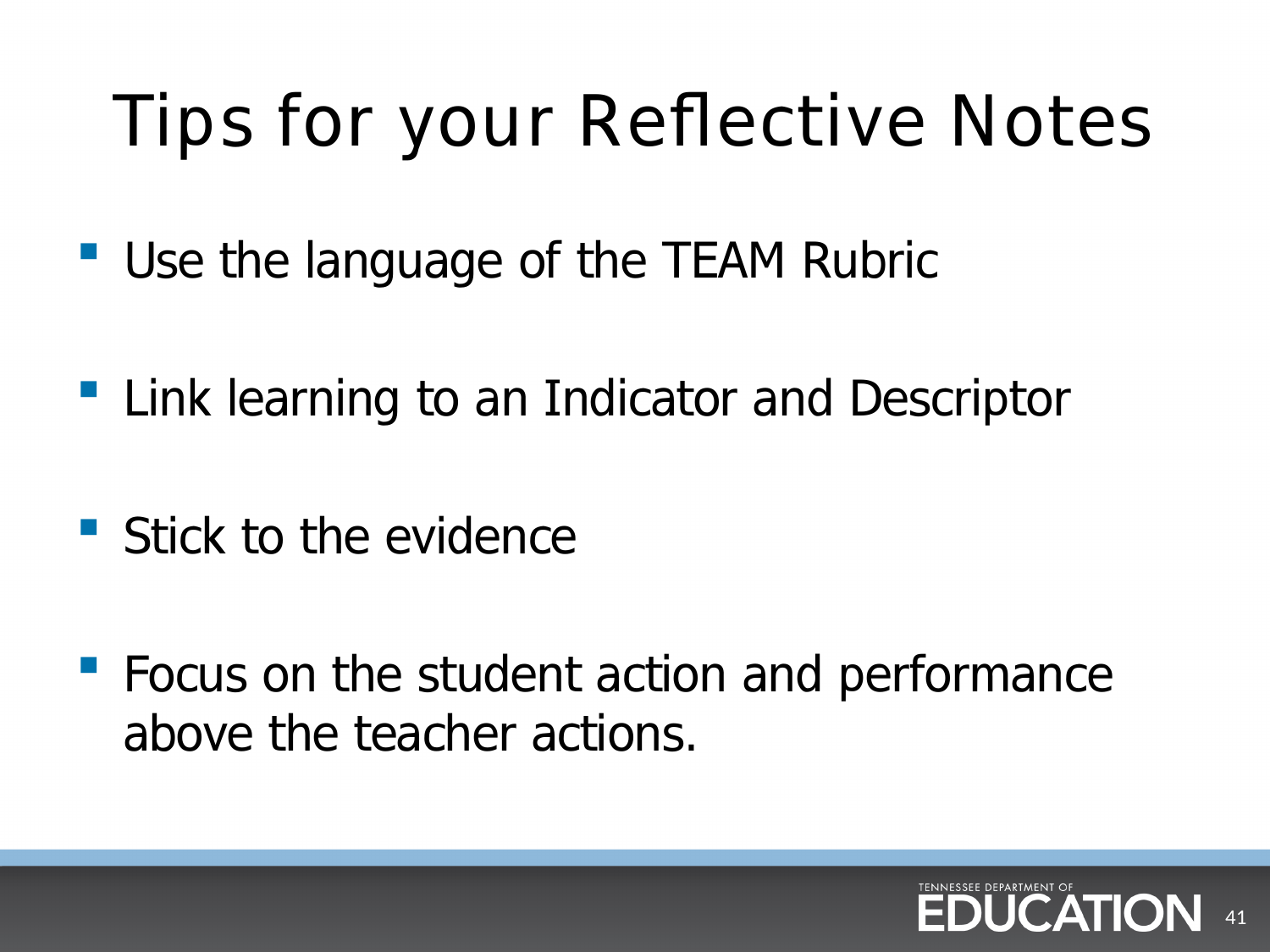

# Tips for your Reflective Notes
Use the language of the TEAM Rubric

Link learning to an Indicator and Descriptor

Stick to the evidence

Focus on the student action and performance above the teacher actions.

41